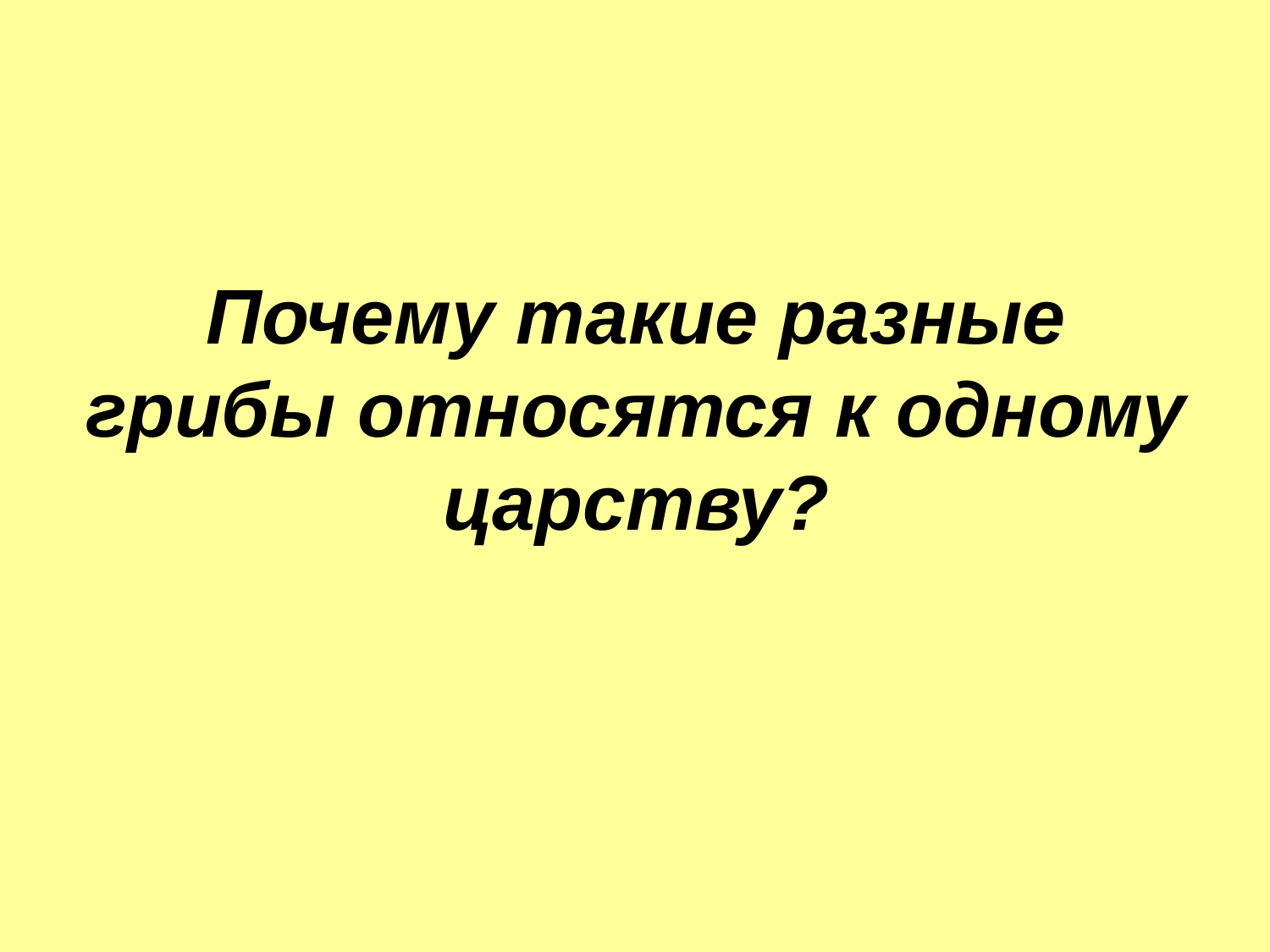

# Почему такие разные грибы относятся к одному царству?